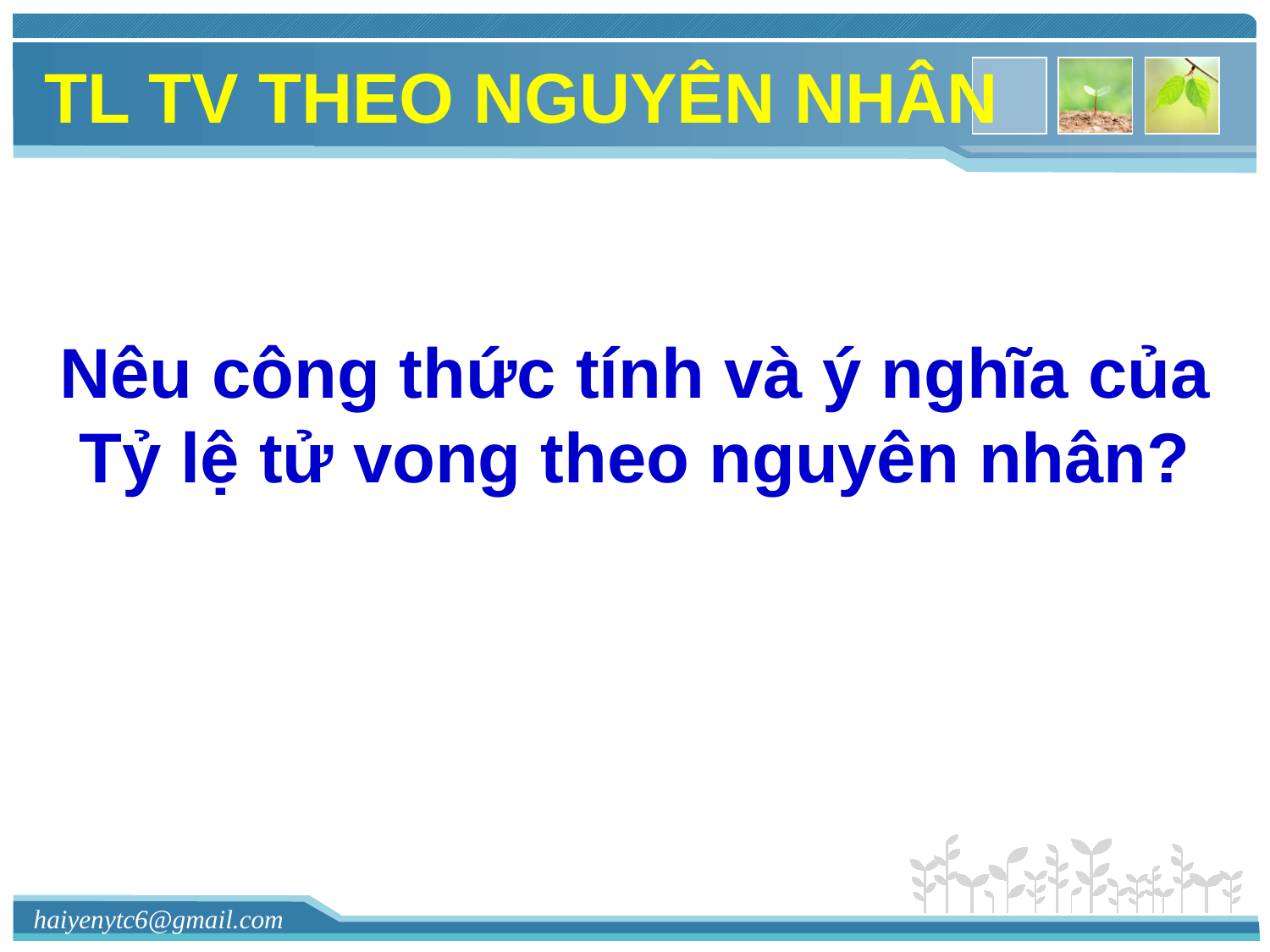

# TL TV THEO NGUYÊN NHÂN
Nêu công thức tính và ý nghĩa của Tỷ lệ tử vong theo nguyên nhân?